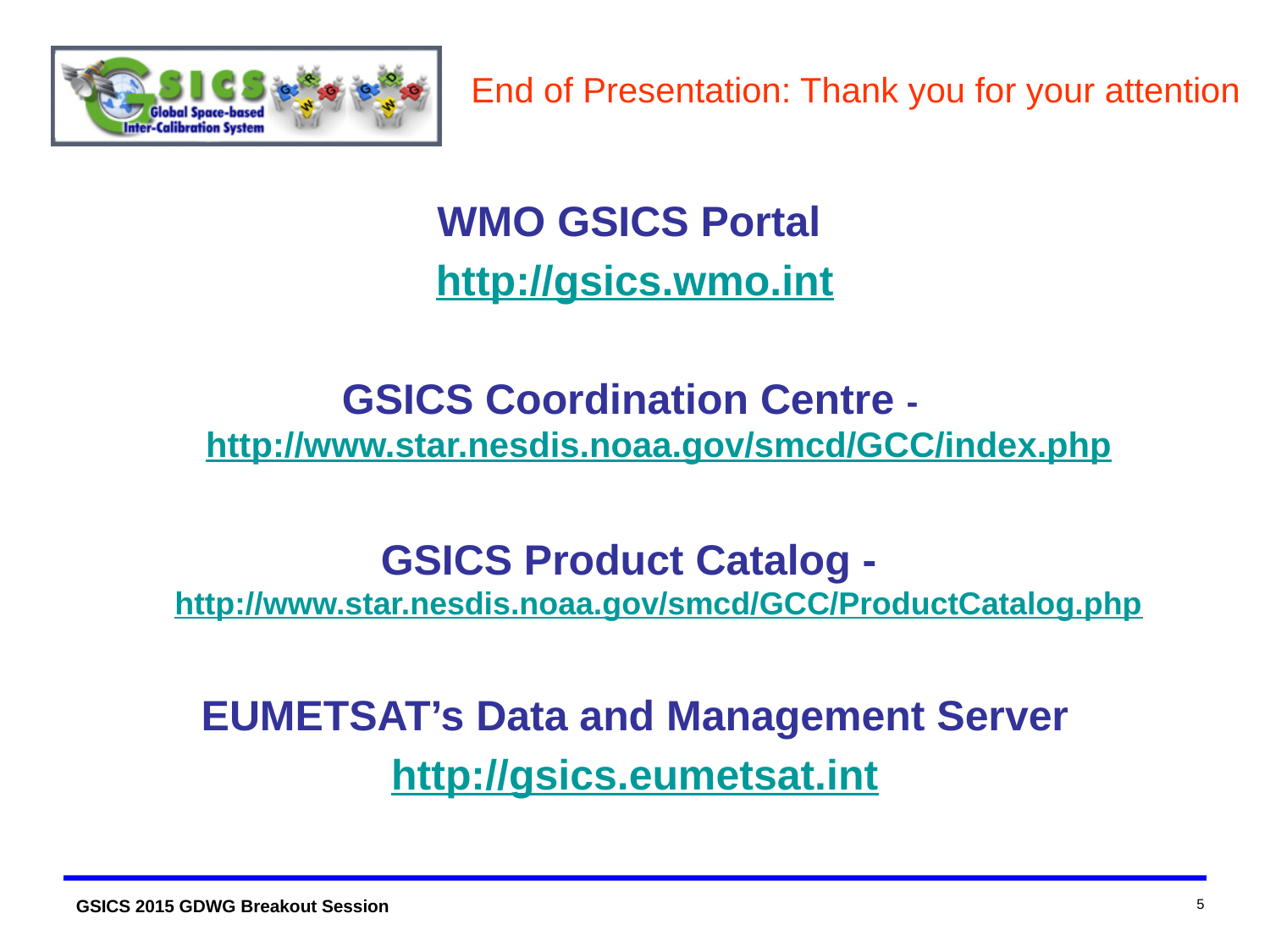

# End of Presentation: Thank you for your attention
WMO GSICS Portal
http://gsics.wmo.int

GSICS Coordination Centre - http://www.star.nesdis.noaa.gov/smcd/GCC/index.php

GSICS Product Catalog - http://www.star.nesdis.noaa.gov/smcd/GCC/ProductCatalog.php

EUMETSAT’s Data and Management Server
http://gsics.eumetsat.int

5